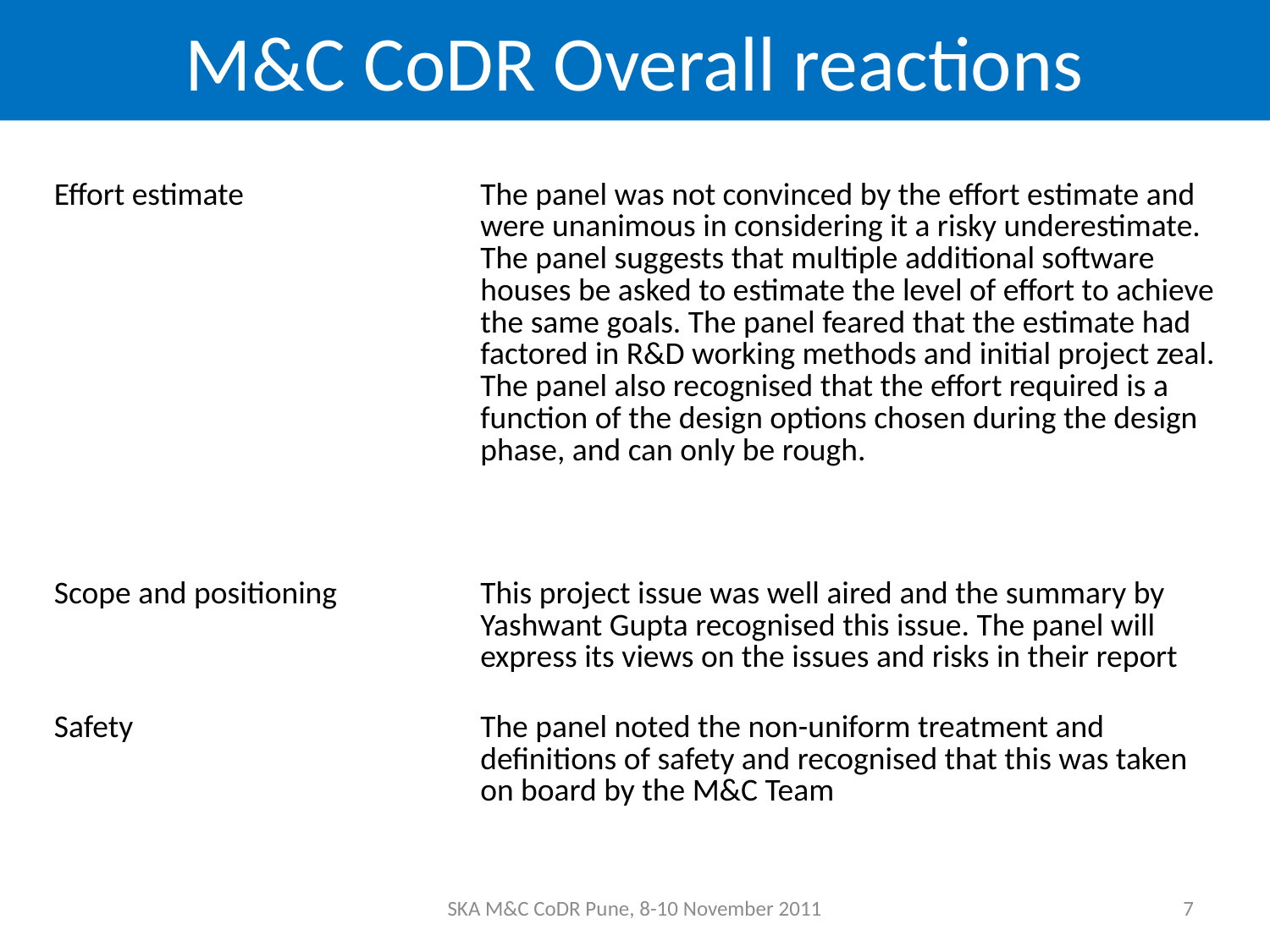

# M&C CoDR Overall reactions
| Effort estimate | The panel was not convinced by the effort estimate and were unanimous in considering it a risky underestimate. The panel suggests that multiple additional software houses be asked to estimate the level of effort to achieve the same goals. The panel feared that the estimate had factored in R&D working methods and initial project zeal. The panel also recognised that the effort required is a function of the design options chosen during the design phase, and can only be rough. |
| --- | --- |
| Scope and positioning | This project issue was well aired and the summary by Yashwant Gupta recognised this issue. The panel will express its views on the issues and risks in their report |
| Safety | The panel noted the non-uniform treatment and definitions of safety and recognised that this was taken on board by the M&C Team |
SKA M&C CoDR Pune, 8-10 November 2011
7